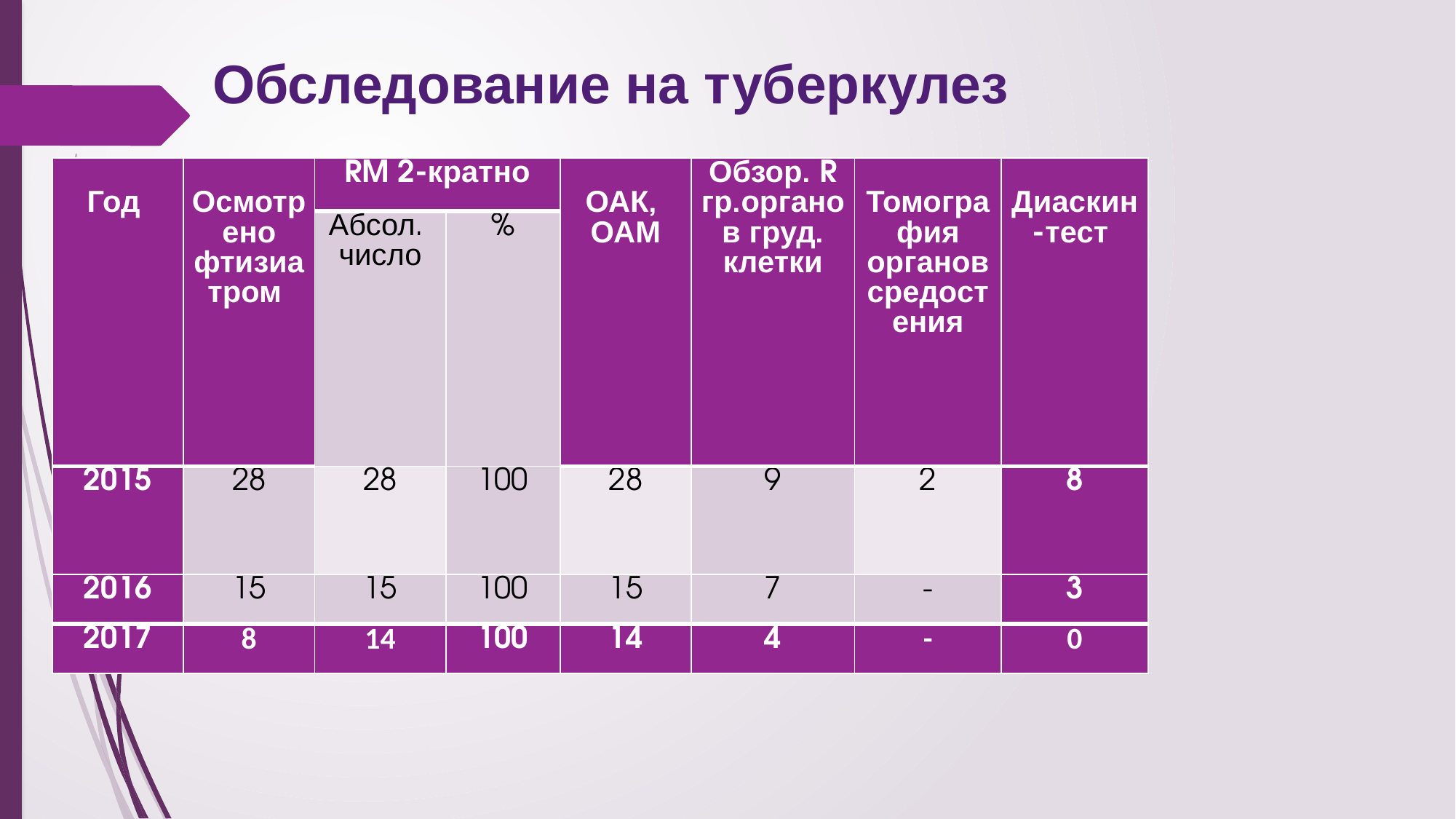

# Обследование на туберкулез
| Год | Осмотрено фтизиатром | RM 2-кратно |  | ОАК, ОАМ | Обзор. R гр.органов груд. клетки | Томография органов средостения | Диаскин-тест |
| --- | --- | --- | --- | --- | --- | --- | --- |
|  |  | Абсол. число | % |  |  |  |  |
| 2015 | 28 | 28 | 100 | 28 | 9 | 2 | 8 |
| 2016 | 15 | 15 | 100 | 15 | 7 | - | 3 |
| 2017 | 8 | 14 | 100 | 14 | 4 | - | 0 |